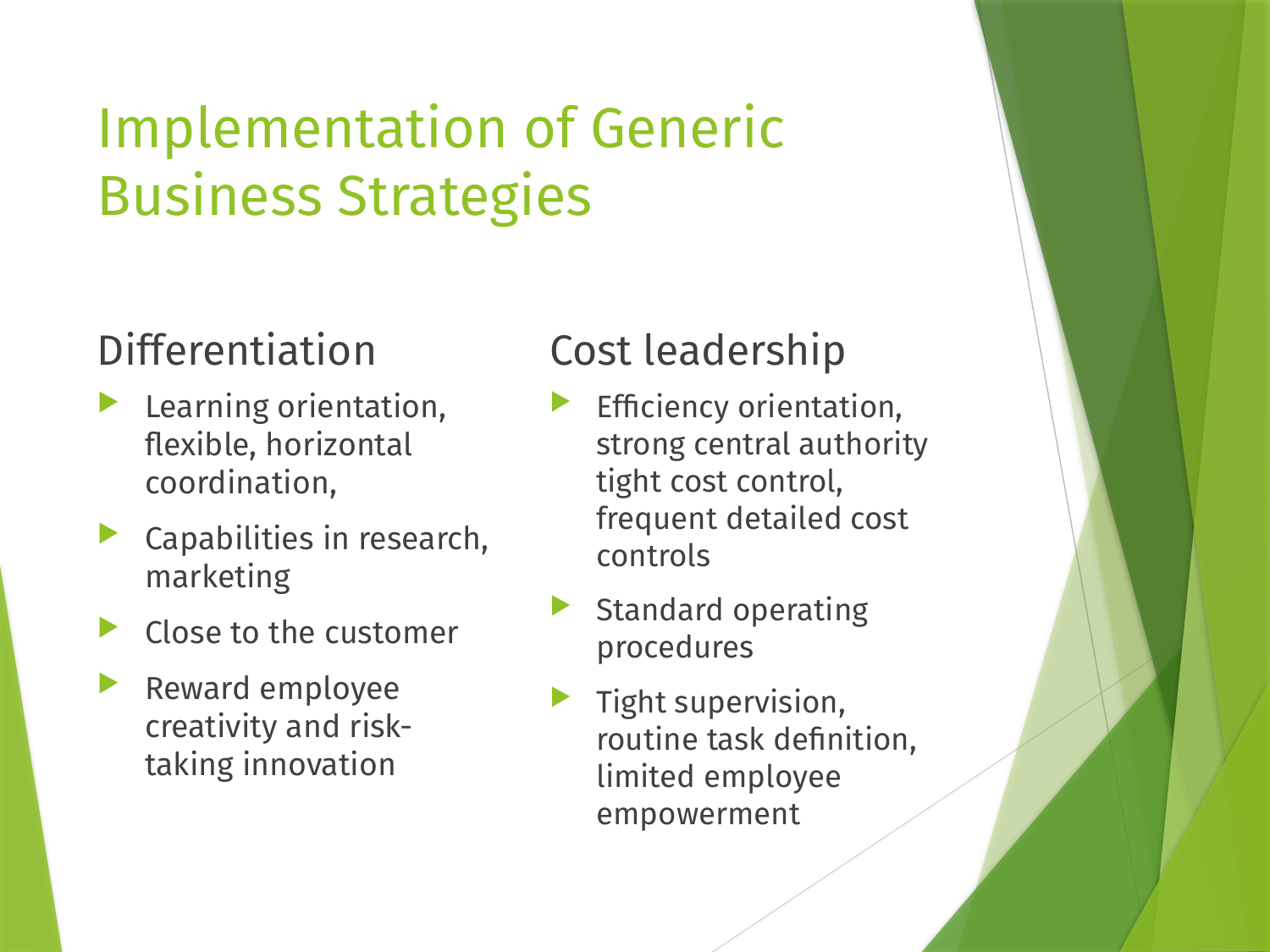

# Implementation of Generic Business Strategies
Differentiation
Cost leadership
Learning orientation, flexible, horizontal coordination,
Capabilities in research, marketing
Close to the customer
Reward employee creativity and risk-taking innovation
Efficiency orientation, strong central authority tight cost control, frequent detailed cost controls
Standard operating procedures
Tight supervision, routine task definition, limited employee empowerment